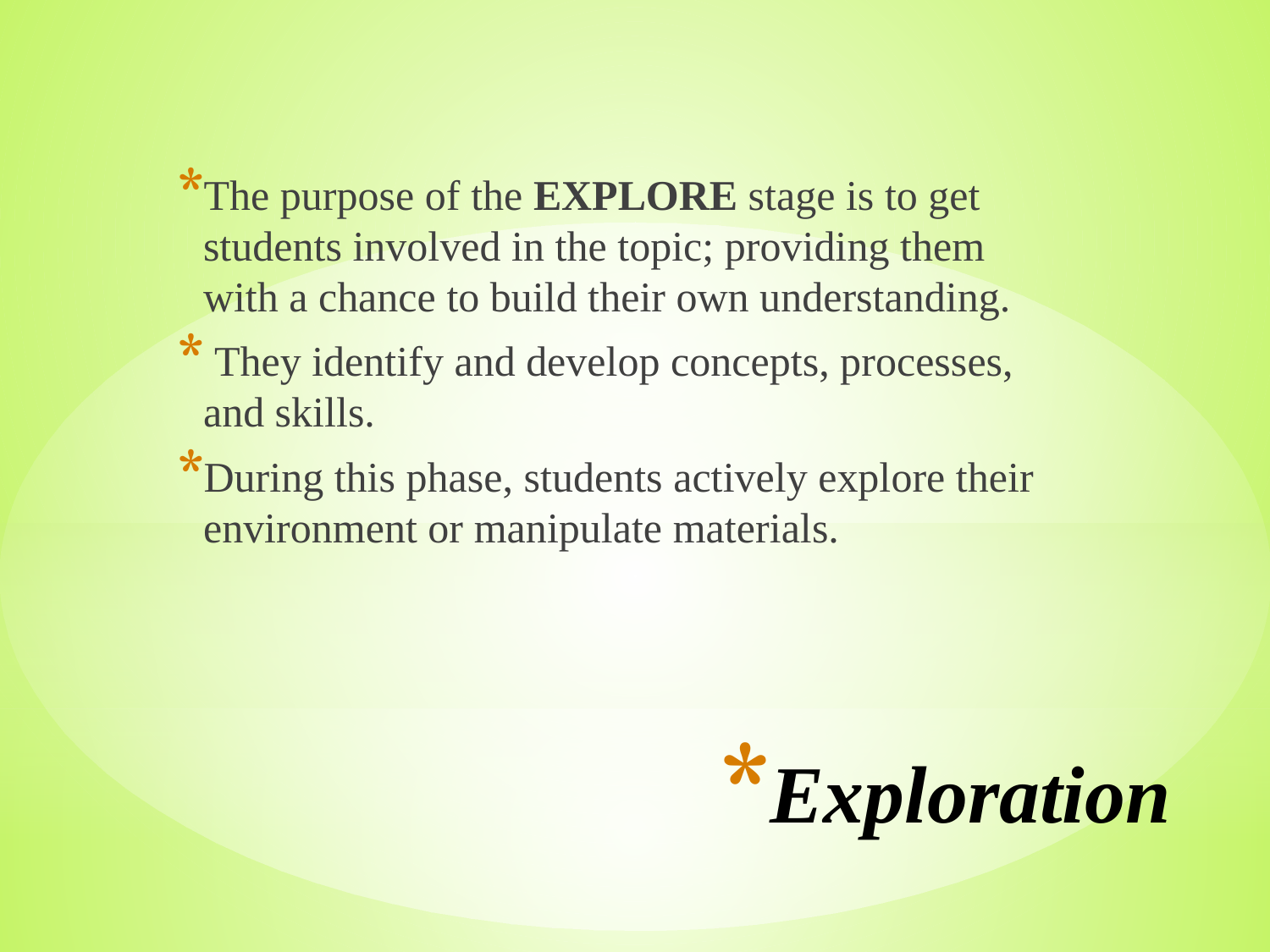

The purpose of the EXPLORE stage is to get students involved in the topic; providing them with a chance to build their own understanding.
 They identify and develop concepts, processes, and skills.
During this phase, students actively explore their environment or manipulate materials.
# Exploration